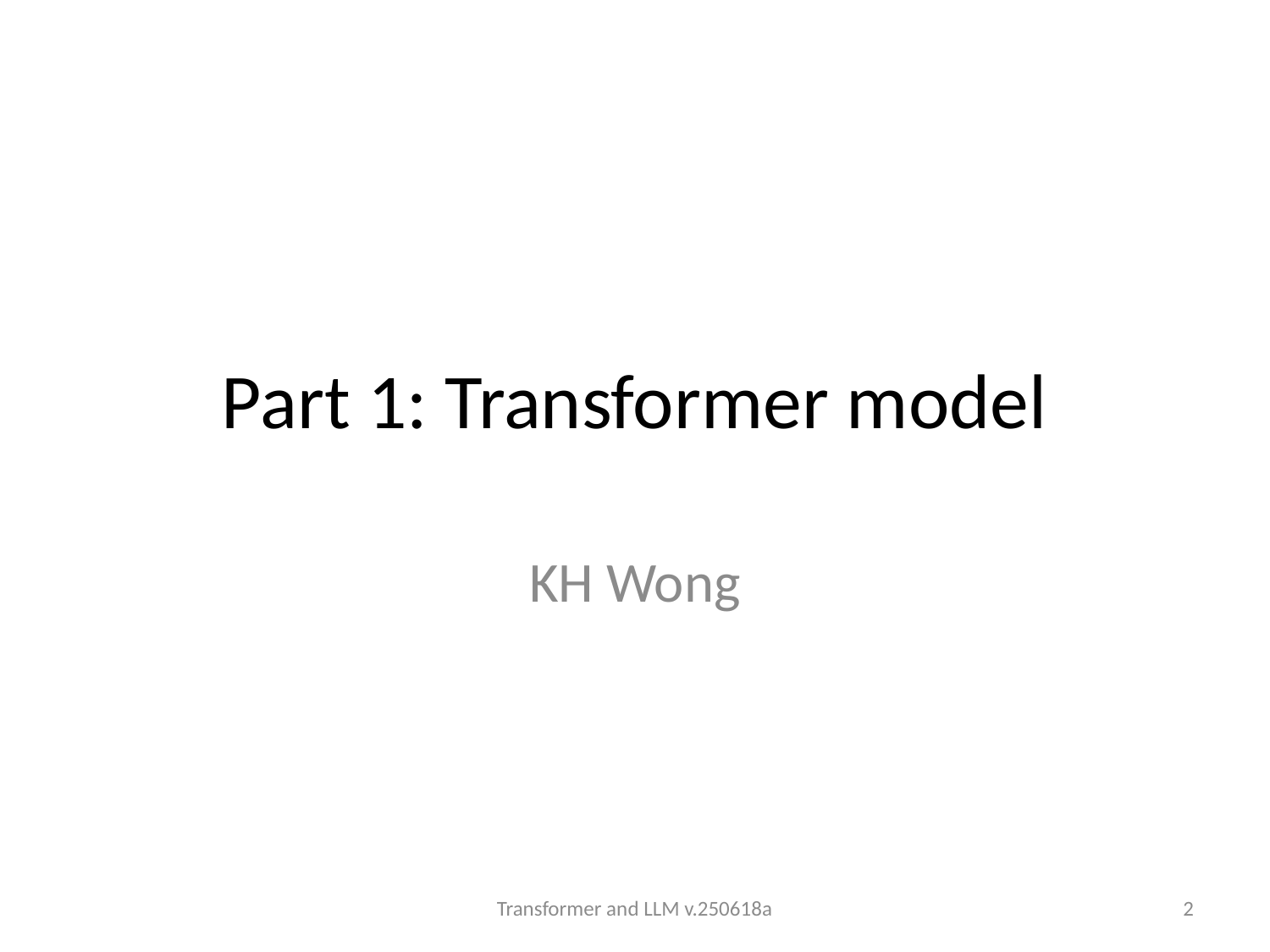

# Part 1: Transformer model
KH Wong
Transformer and LLM v.250618a
2